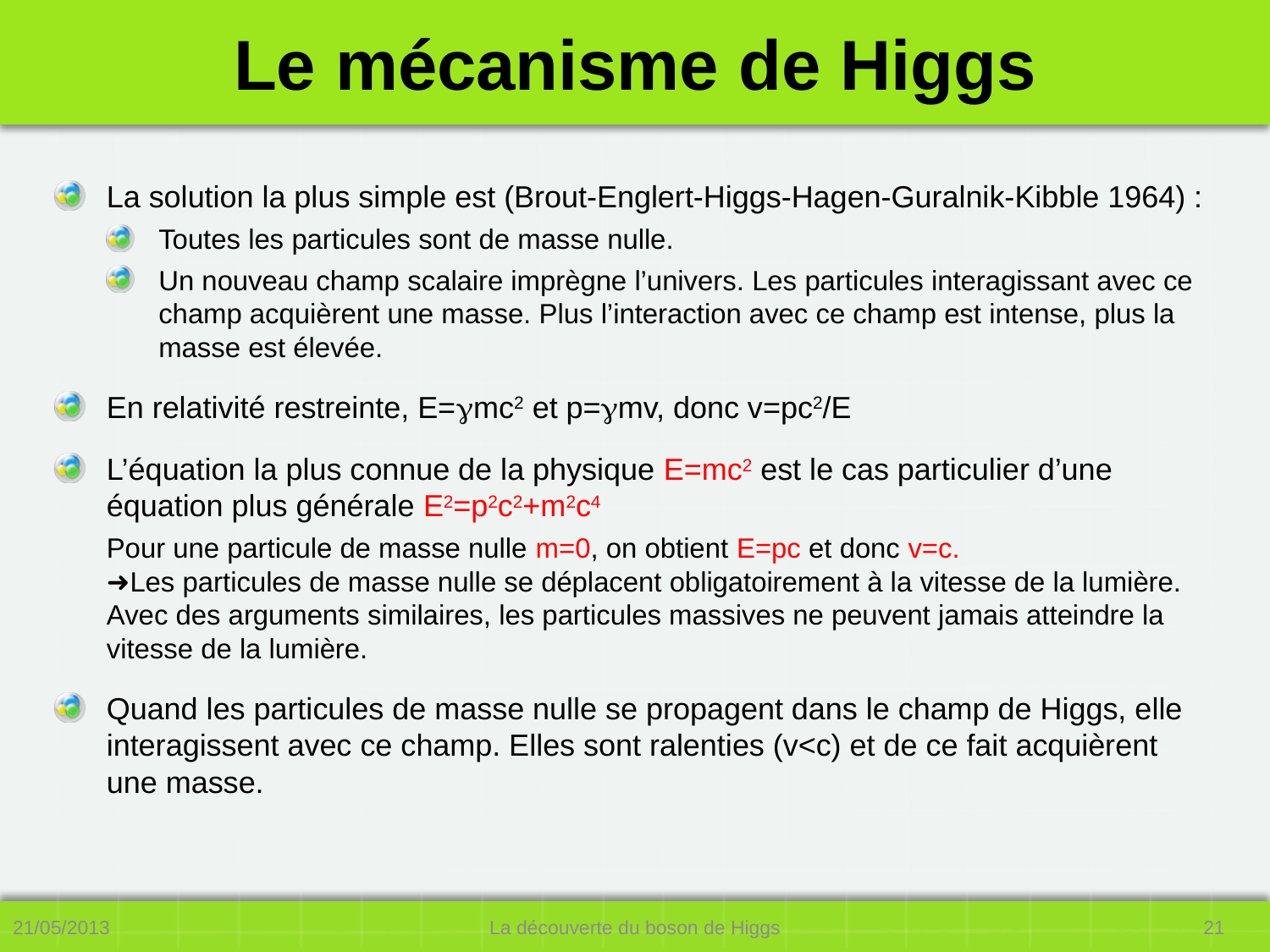

# Le mécanisme de Higgs
La solution la plus simple est (Brout-Englert-Higgs-Hagen-Guralnik-Kibble 1964) :
Toutes les particules sont de masse nulle.
Un nouveau champ scalaire imprègne l’univers. Les particules interagissant avec ce champ acquièrent une masse. Plus l’interaction avec ce champ est intense, plus la masse est élevée.
En relativité restreinte, E=γmc2 et p=γmv, donc v=pc2/E
L’équation la plus connue de la physique E=mc2 est le cas particulier d’une équation plus générale E2=p2c2+m2c4
Pour une particule de masse nulle m=0, on obtient E=pc et donc v=c.
➜Les particules de masse nulle se déplacent obligatoirement à la vitesse de la lumière. Avec des arguments similaires, les particules massives ne peuvent jamais atteindre la vitesse de la lumière.
Quand les particules de masse nulle se propagent dans le champ de Higgs, elle interagissent avec ce champ. Elles sont ralenties (v<c) et de ce fait acquièrent une masse.

21/05/2013
La découverte du boson de Higgs
21